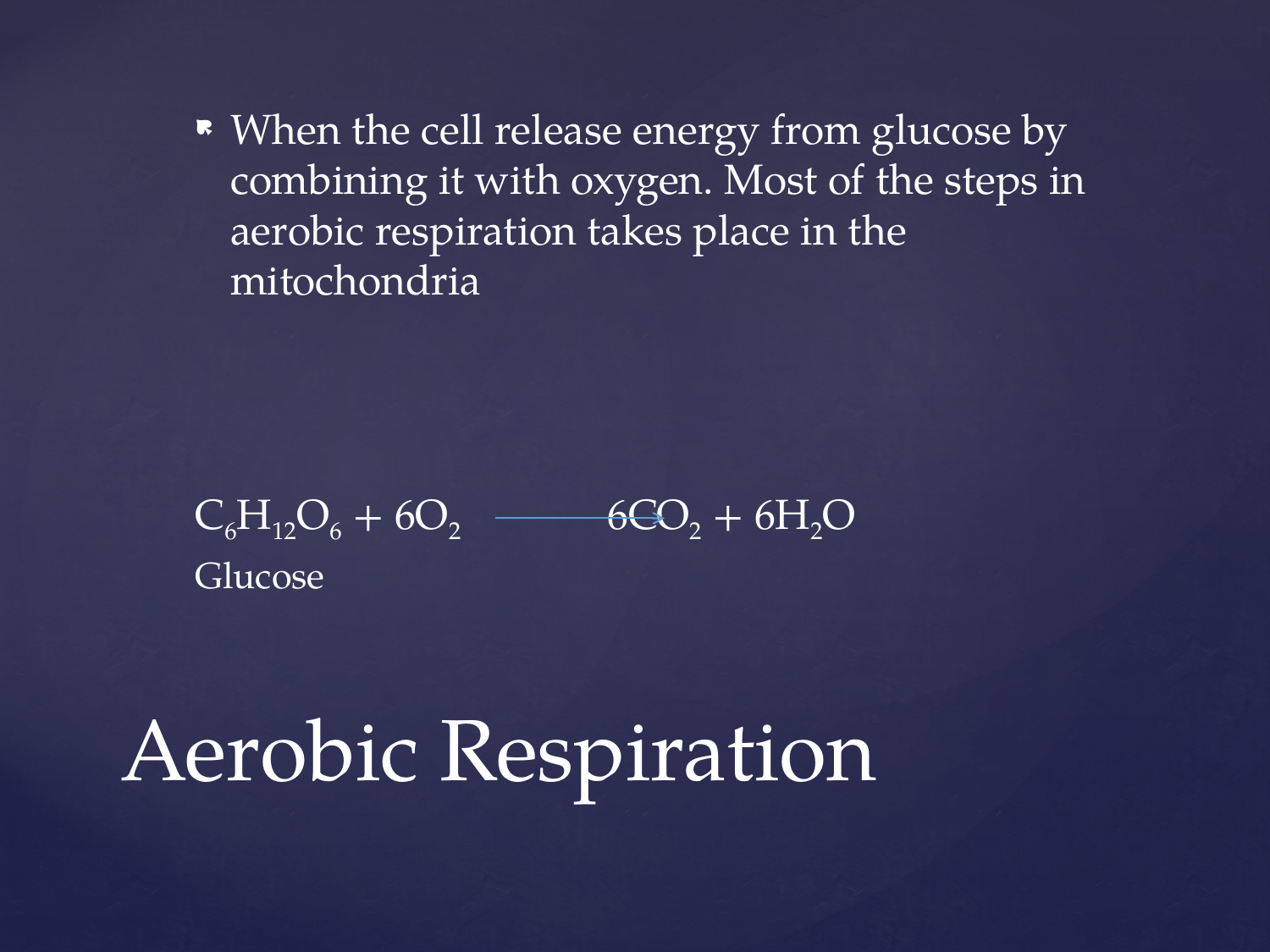

When the cell release energy from glucose by combining it with oxygen. Most of the steps in aerobic respiration takes place in the mitochondria

C6H12O6 + 6O2   		6CO2 + 6H2O
Glucose
# Aerobic Respiration